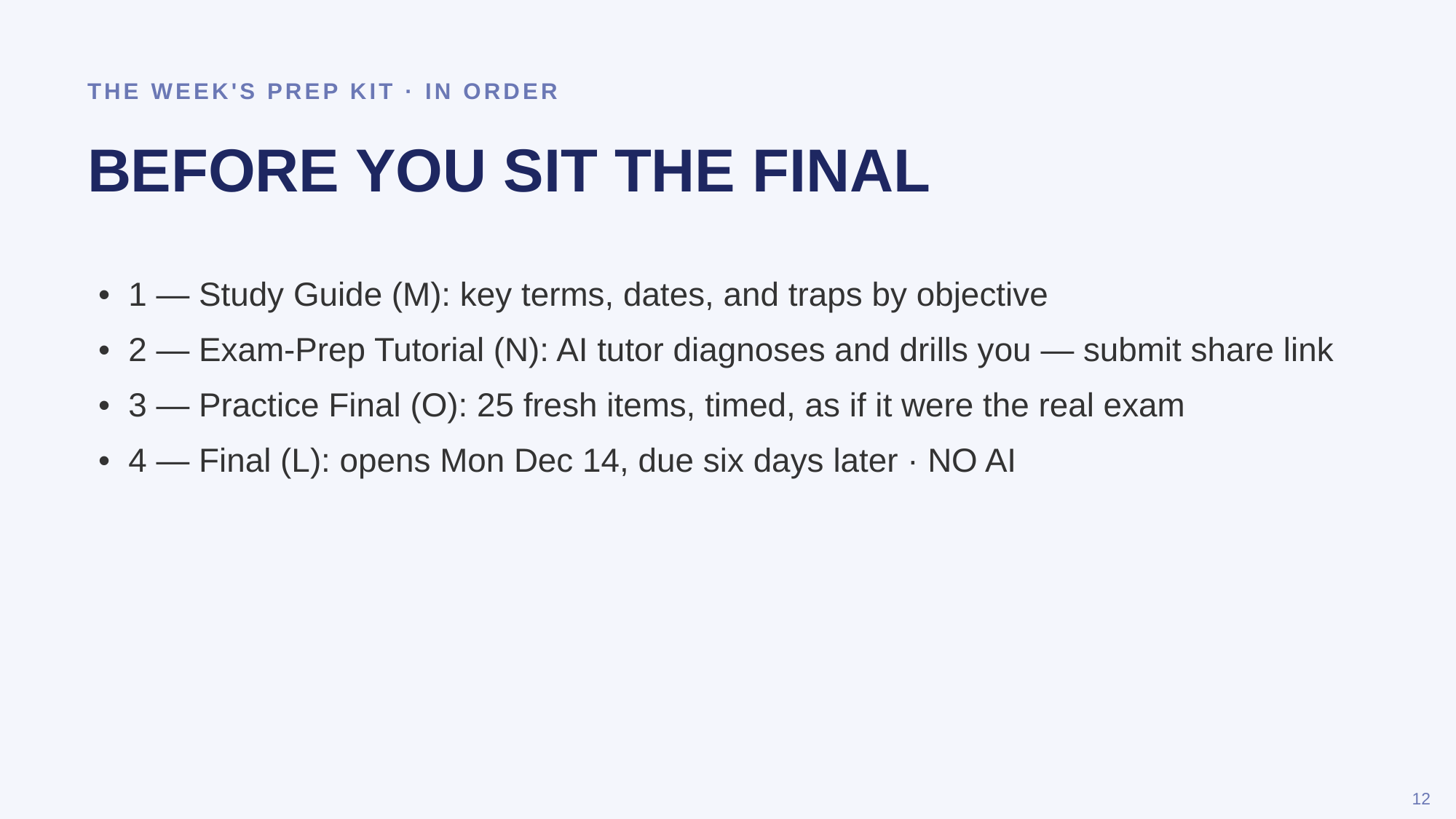

THE WEEK'S PREP KIT · IN ORDER
BEFORE YOU SIT THE FINAL
•  1 — Study Guide (M): key terms, dates, and traps by objective
•  2 — Exam-Prep Tutorial (N): AI tutor diagnoses and drills you — submit share link
•  3 — Practice Final (O): 25 fresh items, timed, as if it were the real exam
•  4 — Final (L): opens Mon Dec 14, due six days later · NO AI
12